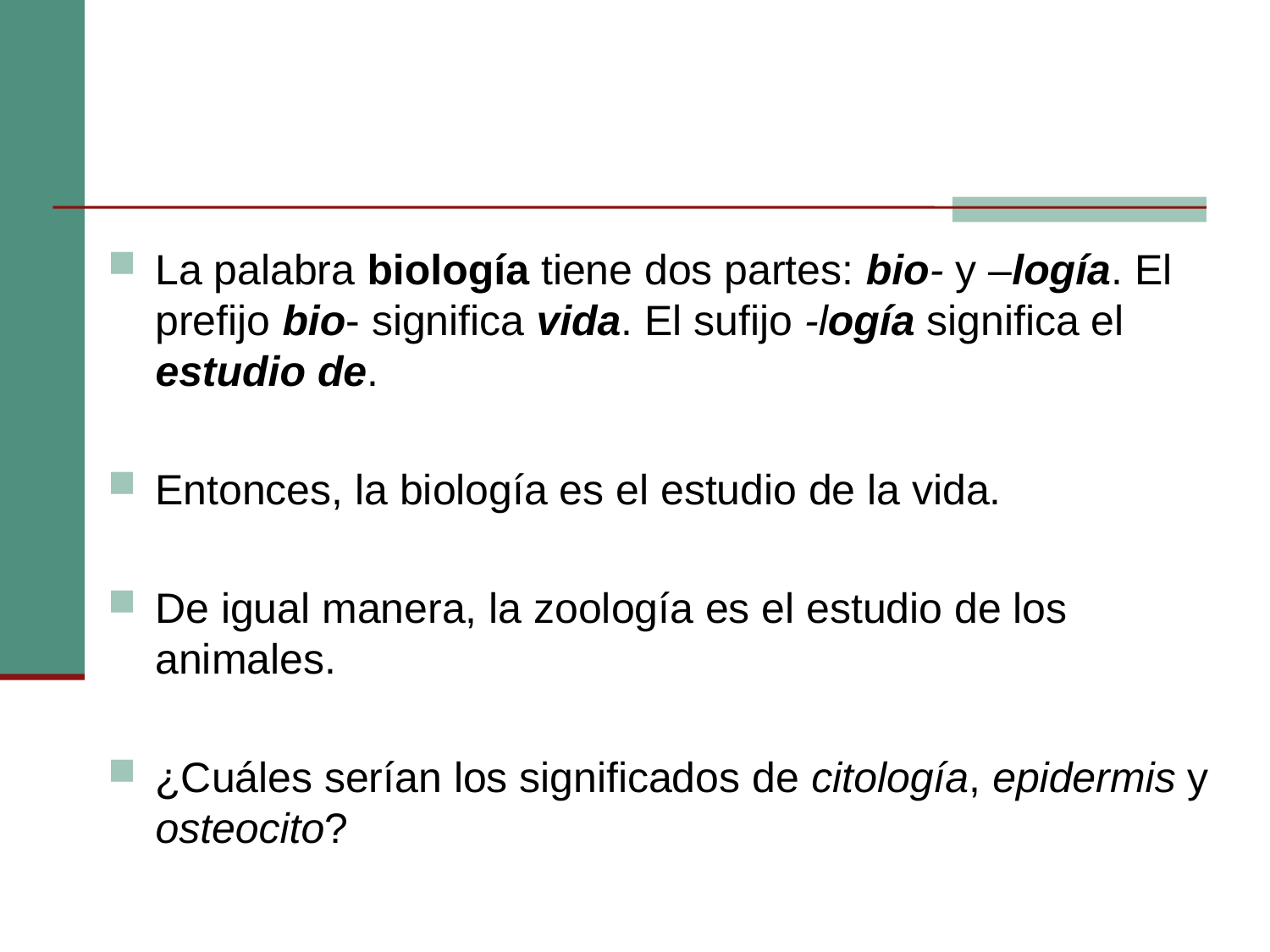

La palabra biología tiene dos partes: bio- y –logía. El prefijo bio- significa vida. El sufijo -logía significa el estudio de.

Entonces, la biología es el estudio de la vida.

De igual manera, la zoología es el estudio de los animales.

¿Cuáles serían los significados de citología, epidermis y osteocito?